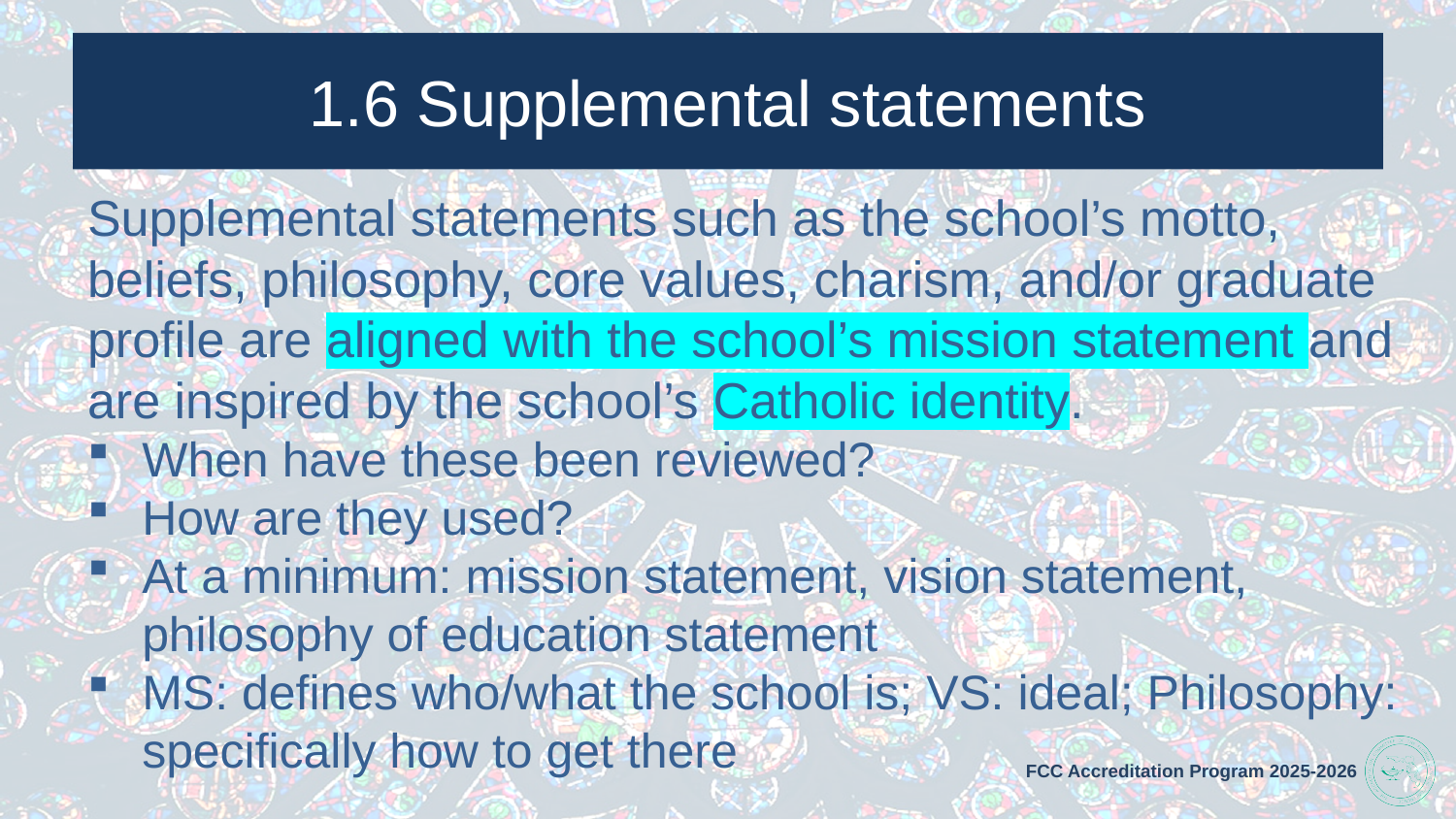

# 1.6 Supplemental statements
Supplemental statements such as the school’s motto, beliefs, philosophy, core values, charism, and/or graduate profile are aligned with the school’s mission statement and are inspired by the school’s Catholic identity.
When have these been reviewed?
How are they used?
At a minimum: mission statement, vision statement, philosophy of education statement
MS: defines who/what the school is; VS: ideal; Philosophy: specifically how to get there